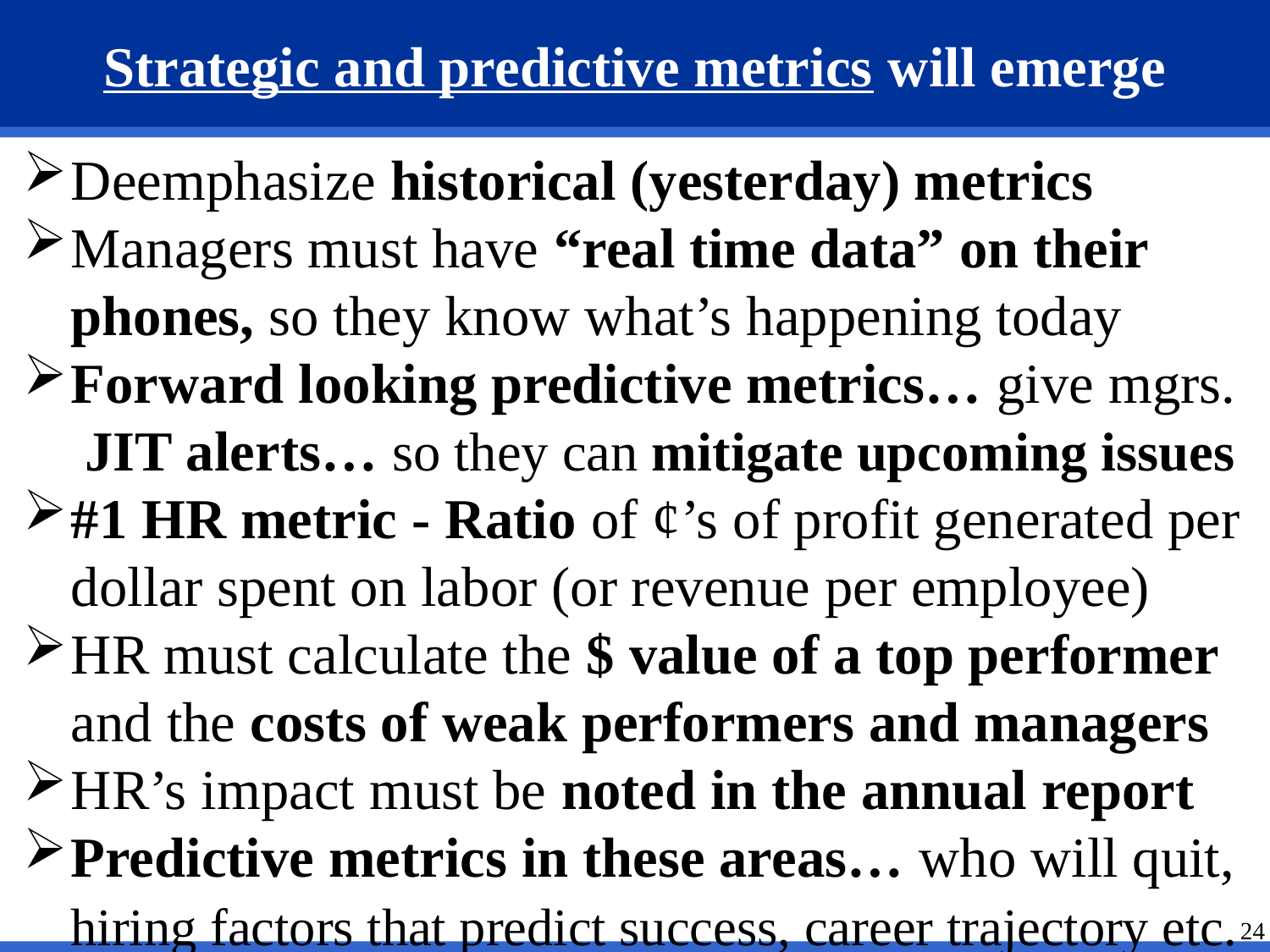

# Strategic and predictive metrics will emerge
Deemphasize historical (yesterday) metrics
Managers must have “real time data” on their phones, so they know what’s happening today
Forward looking predictive metrics… give mgrs.  JIT alerts… so they can mitigate upcoming issues
#1 HR metric - Ratio of ¢’s of profit generated per dollar spent on labor (or revenue per employee)
HR must calculate the $ value of a top performer and the costs of weak performers and managers
HR’s impact must be noted in the annual report
Predictive metrics in these areas… who will quit, hiring factors that predict success, career trajectory etc.
24